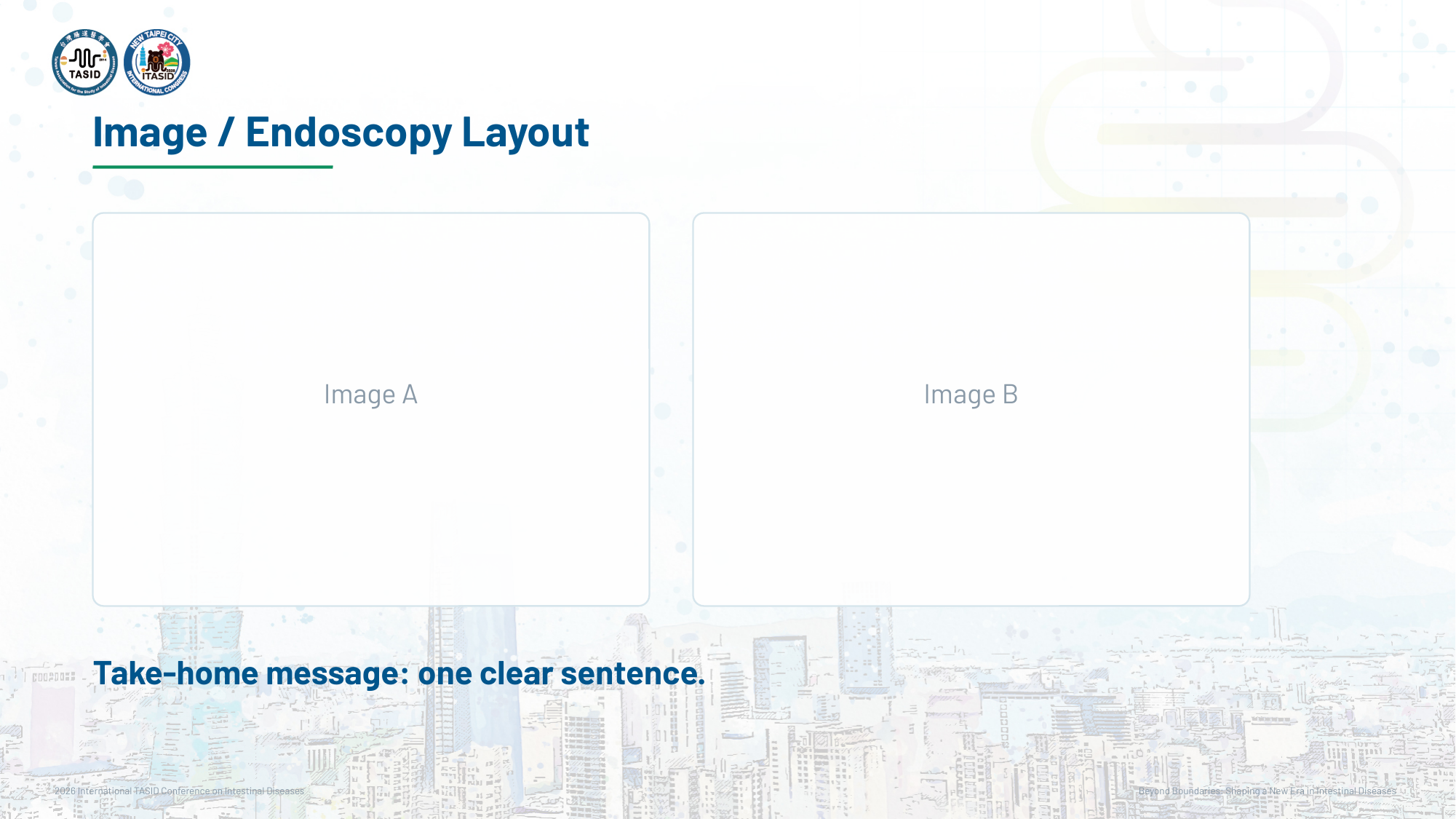

Image / Endoscopy Layout

Image A
Image B
Take-home message: one clear sentence.
2026 International TASID Conference on Intestinal Diseases
Beyond Boundaries: Shaping a New Era in Intestinal Diseases